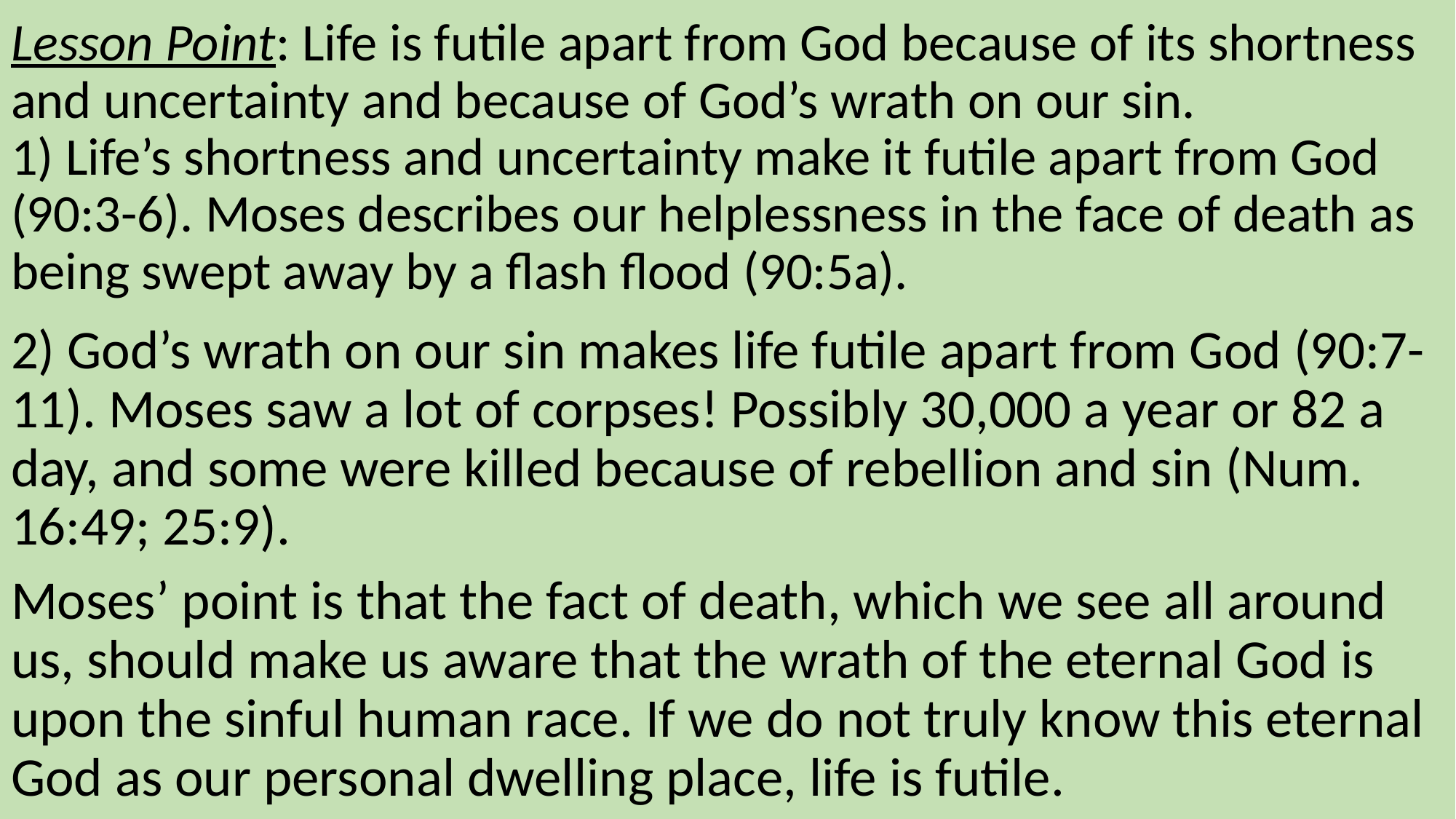

# Lesson Point: Life is futile apart from God because of its shortness and uncertainty and because of God’s wrath on our sin. 1) Life’s shortness and uncertainty make it futile apart from God (90:3-6). Moses describes our helplessness in the face of death as being swept away by a flash flood (90:5a).
2) God’s wrath on our sin makes life futile apart from God (90:7-11). Moses saw a lot of corpses! Possibly 30,000 a year or 82 a day, and some were killed because of rebellion and sin (Num. 16:49; 25:9).
Moses’ point is that the fact of death, which we see all around us, should make us aware that the wrath of the eternal God is upon the sinful human race. If we do not truly know this eternal God as our personal dwelling place, life is futile.